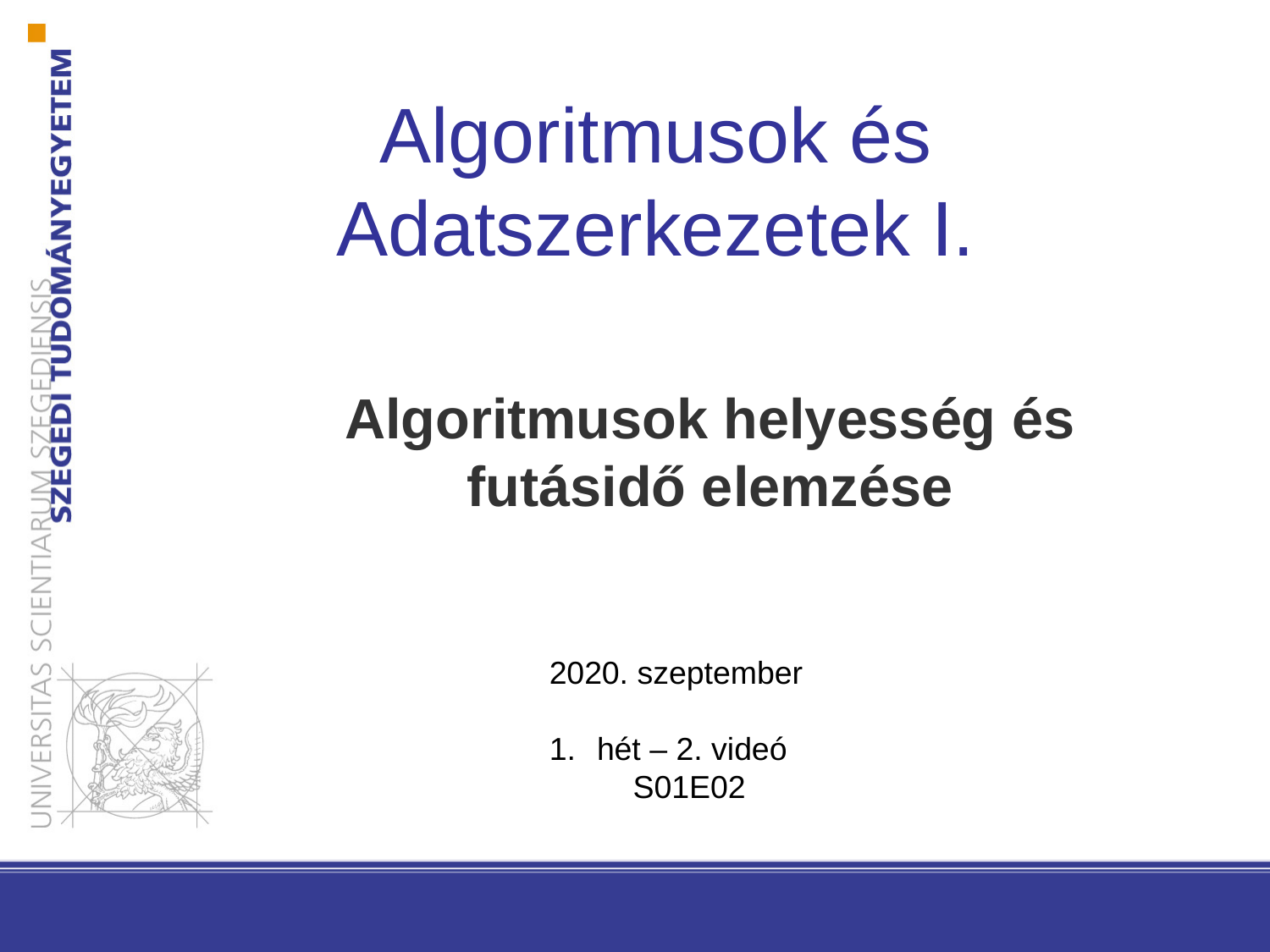

Algoritmusok és Adatszerkezetek I.
Algoritmusok helyesség és futásidő elemzése
2020. szeptember

hét – 2. videó
S01E02